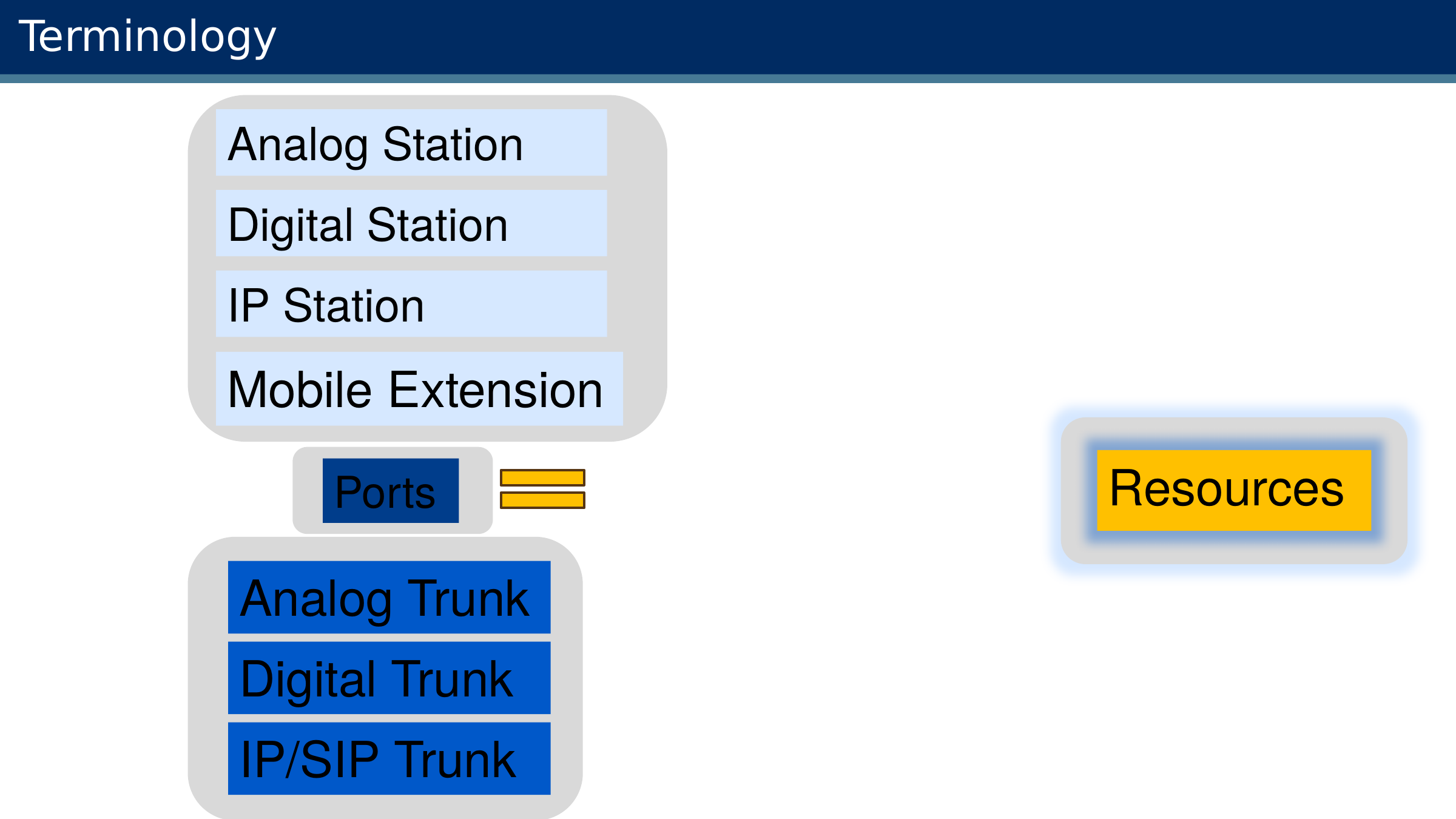

Terminology

Analog Station
Digital Station
IP Station
Mobile Extension

Ports
Resources

Analog Trunk
Digital Trunk
IP/SIP Trunk